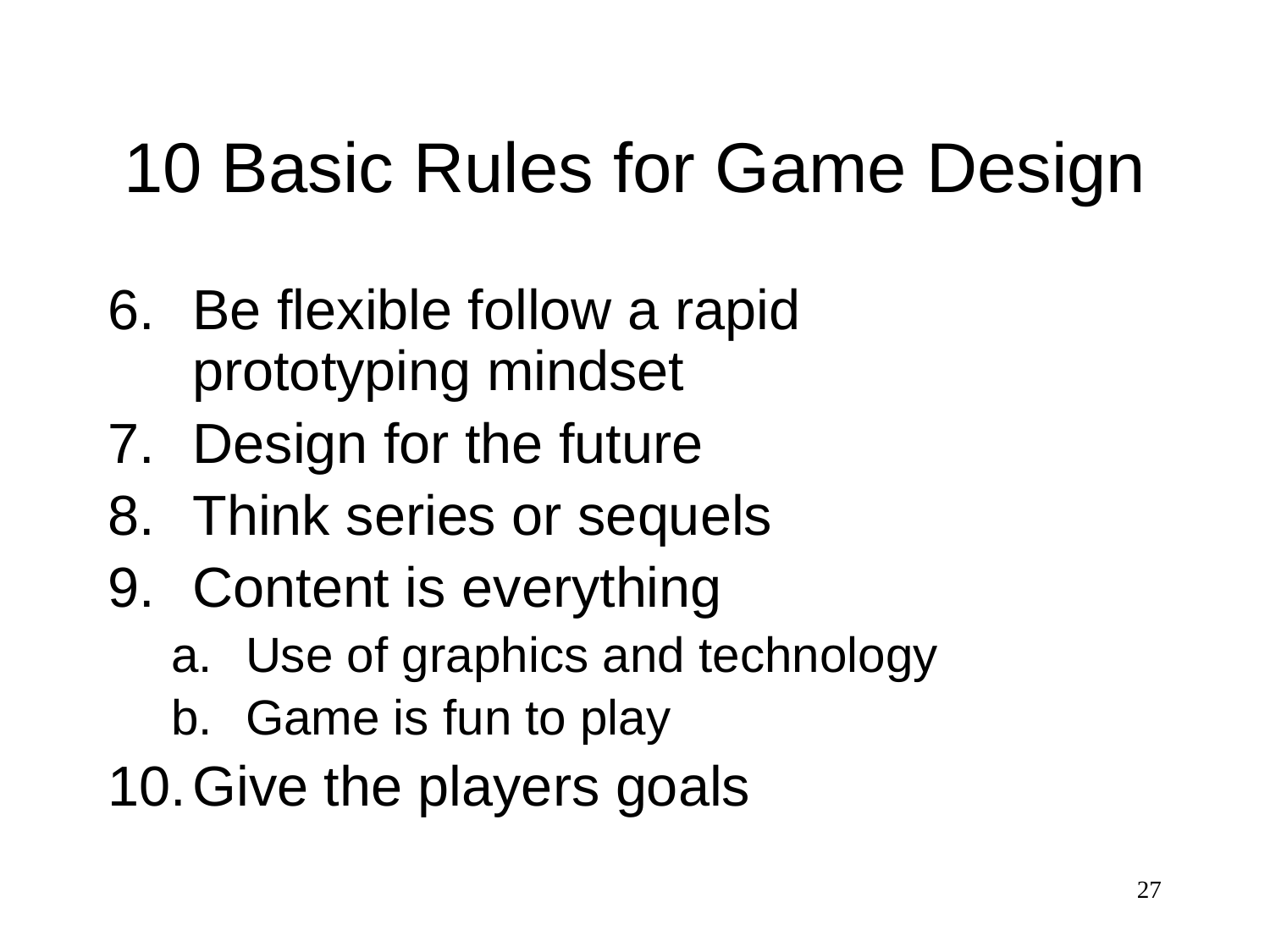

# 10 Basic Rules for Game Design
Be flexible follow a rapid prototyping mindset
Design for the future
Think series or sequels
Content is everything
Use of graphics and technology
Game is fun to play
Give the players goals
27